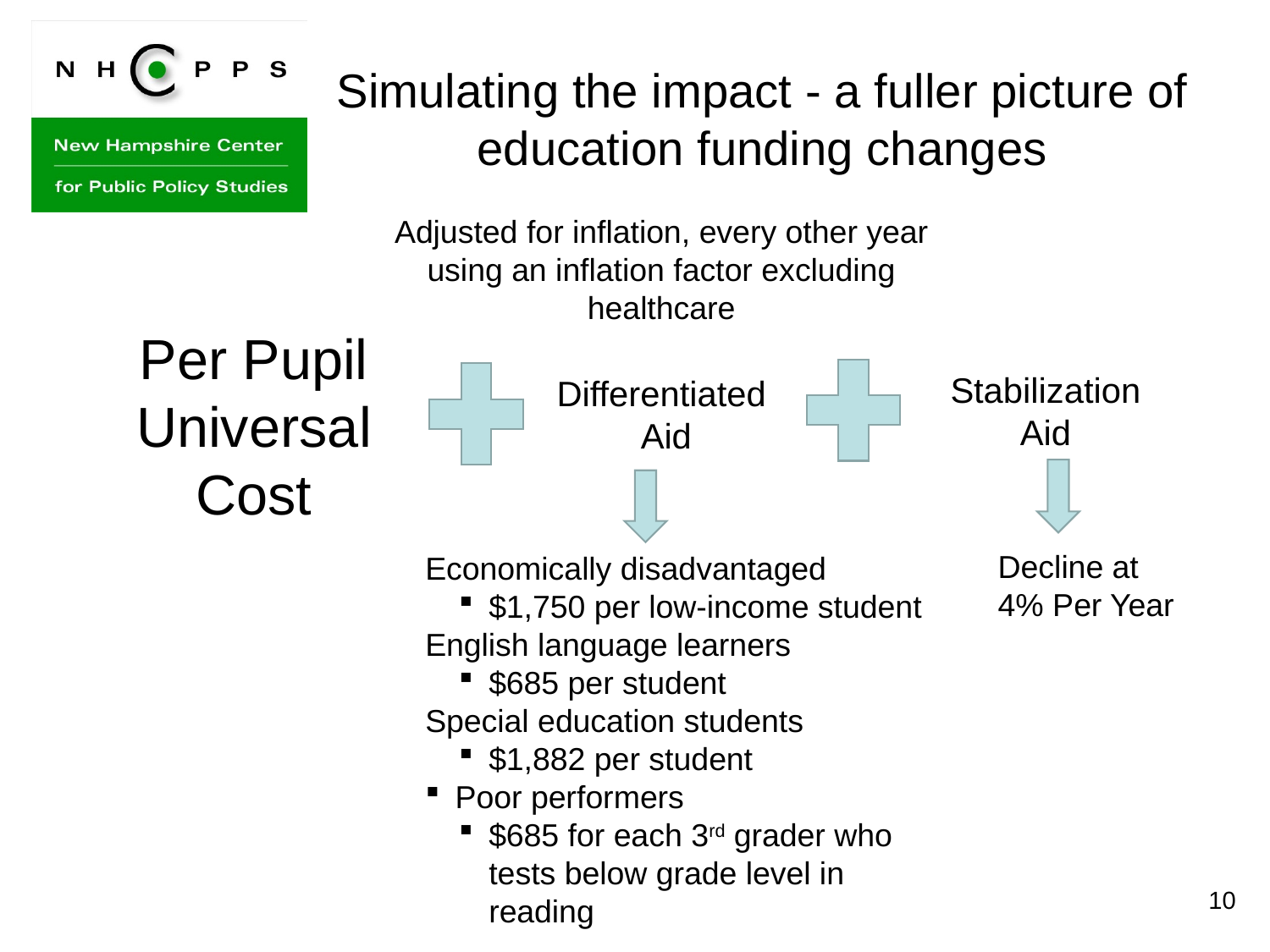

# Simulating the impact - a fuller picture of education funding changes

Adjusted for inflation, every other year
using an inflation factor excluding healthcare

Stabilization Aid
Differentiated
 Aid
Per Pupil
Universal Cost

Decline at
4% Per Year
Economically disadvantaged
$1,750 per low-income student
English language learners
$685 per student
Special education students
$1,882 per student
Poor performers
$685 for each 3rd grader who tests below grade level in reading
10